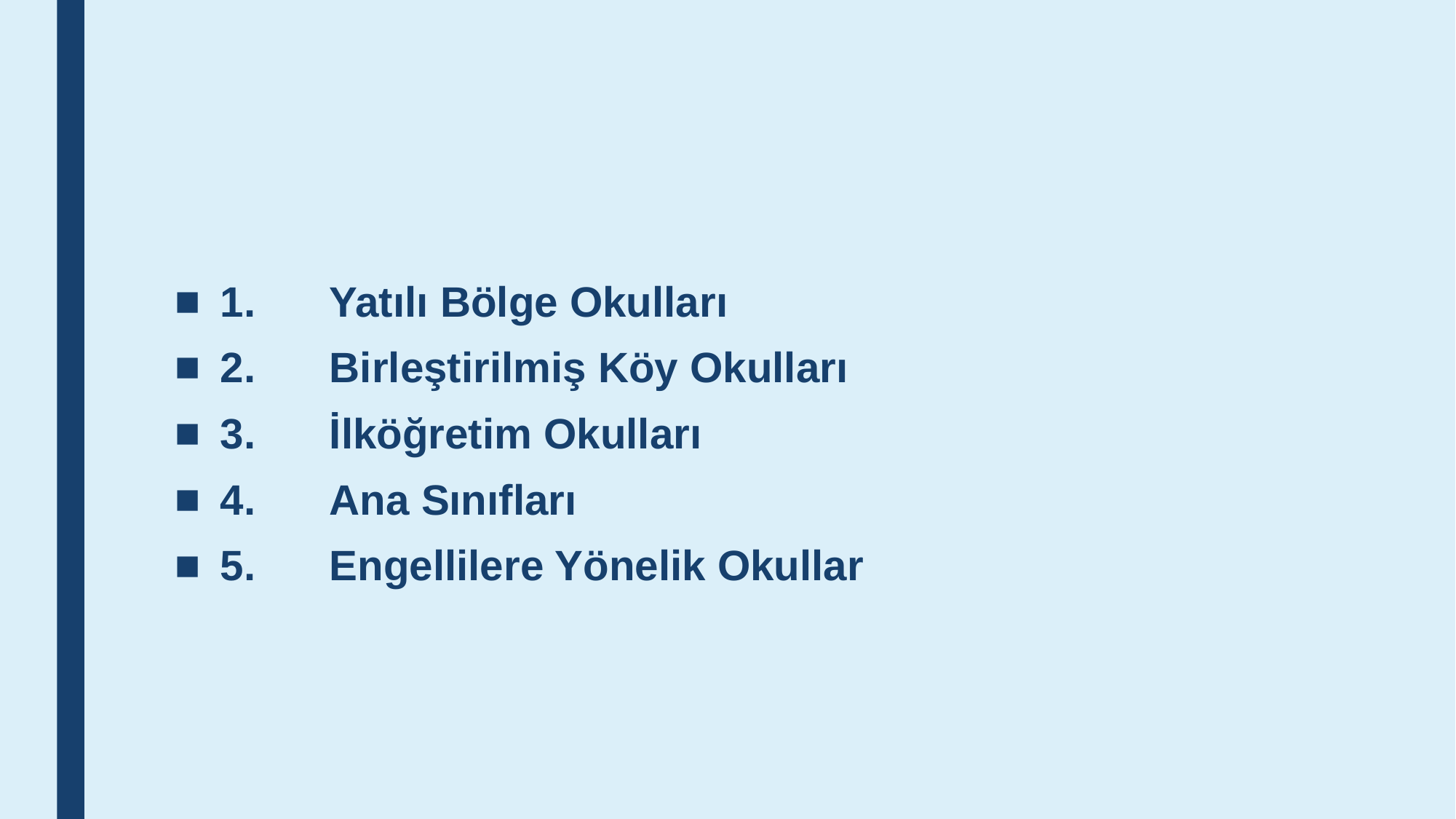

#
1.	Yatılı Bölge Okulları
2.	Birleştirilmiş Köy Okulları
3.	İlköğretim Okulları
4.	Ana Sınıfları
5.	Engellilere Yönelik Okullar